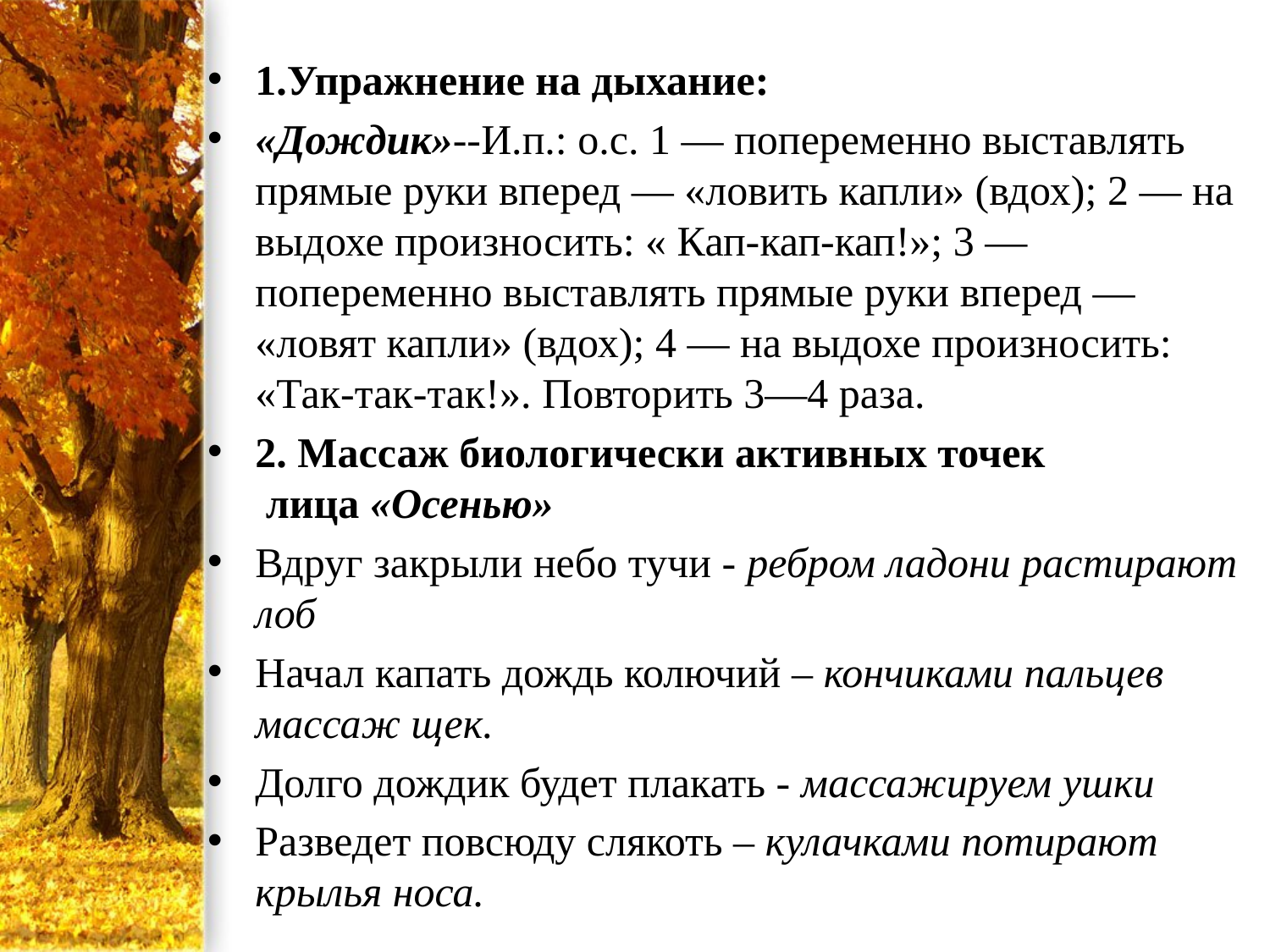

1.Упражнение на дыхание:
«Дождик»--И.п.: о.с. 1 — попеременно выставлять прямые руки вперед — «ловить капли» (вдох); 2 — на выдохе произносить: « Кап-кап-кап!»; 3 — попеременно выставлять прямые руки вперед — «ловят капли» (вдох); 4 — на выдохе произносить: «Так-так-так!». Повторить 3—4 раза.
2. Массаж биологически активных точек  лица «Осенью»
Вдруг закрыли небо тучи - ребром ладони растирают лоб
Начал капать дождь колючий – кончиками пальцев массаж щек.
Долго дождик будет плакать - массажируем ушки
Разведет повсюду слякоть – кулачками потирают крылья носа.